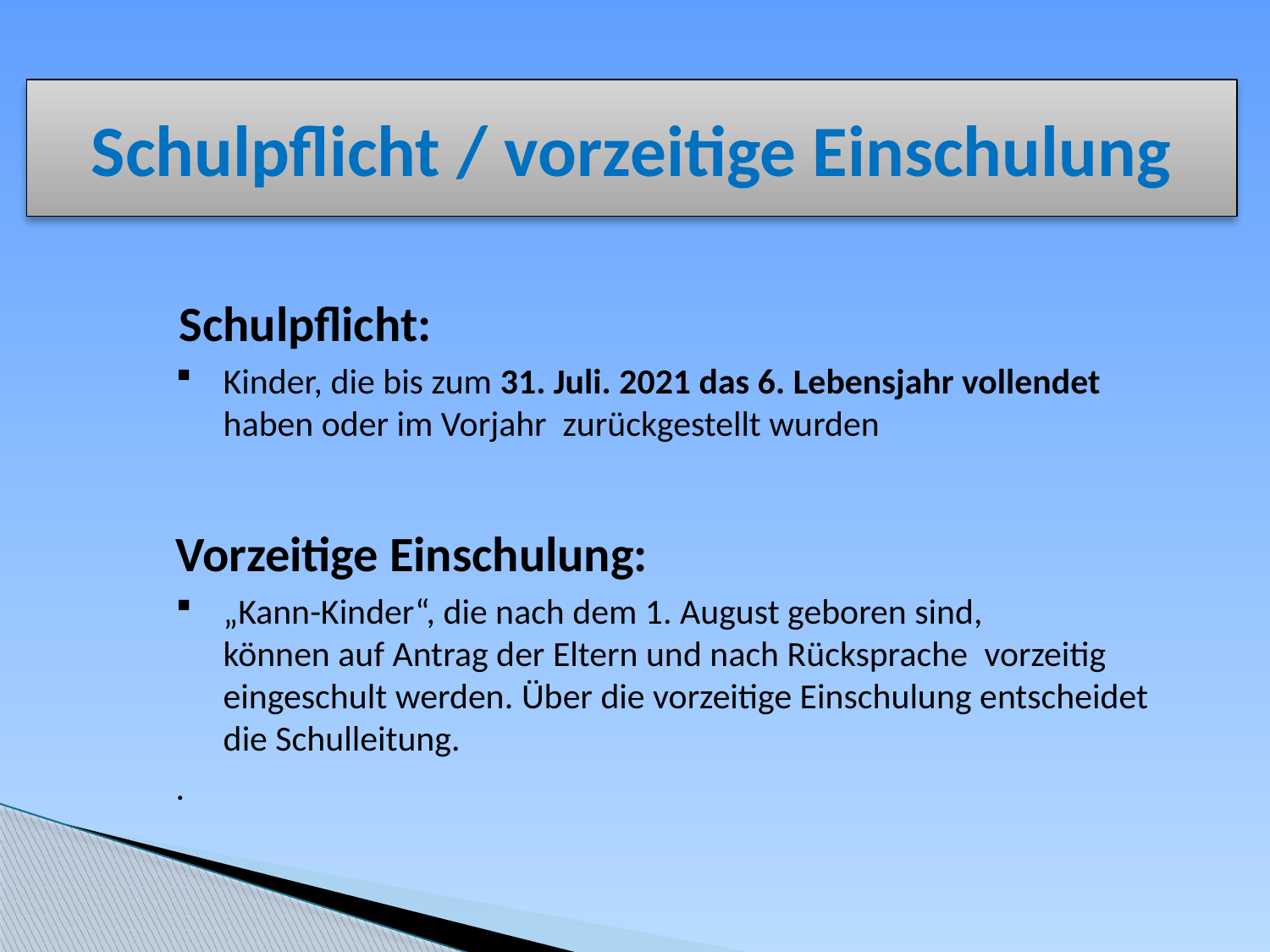

# Schulpflicht / vorzeitige Einschulung
         Schulpflicht:
Kinder, die bis zum 31. Juli. 2021 das 6. Lebensjahr vollendet haben oder im Vorjahr  zurückgestellt wurden

Vorzeitige Einschulung:
„Kann-Kinder“, die nach dem 1. August geboren sind,
können auf Antrag der Eltern und nach Rücksprache  vorzeitig eingeschult werden. Über die vorzeitige Einschulung entscheidet die Schulleitung.
.